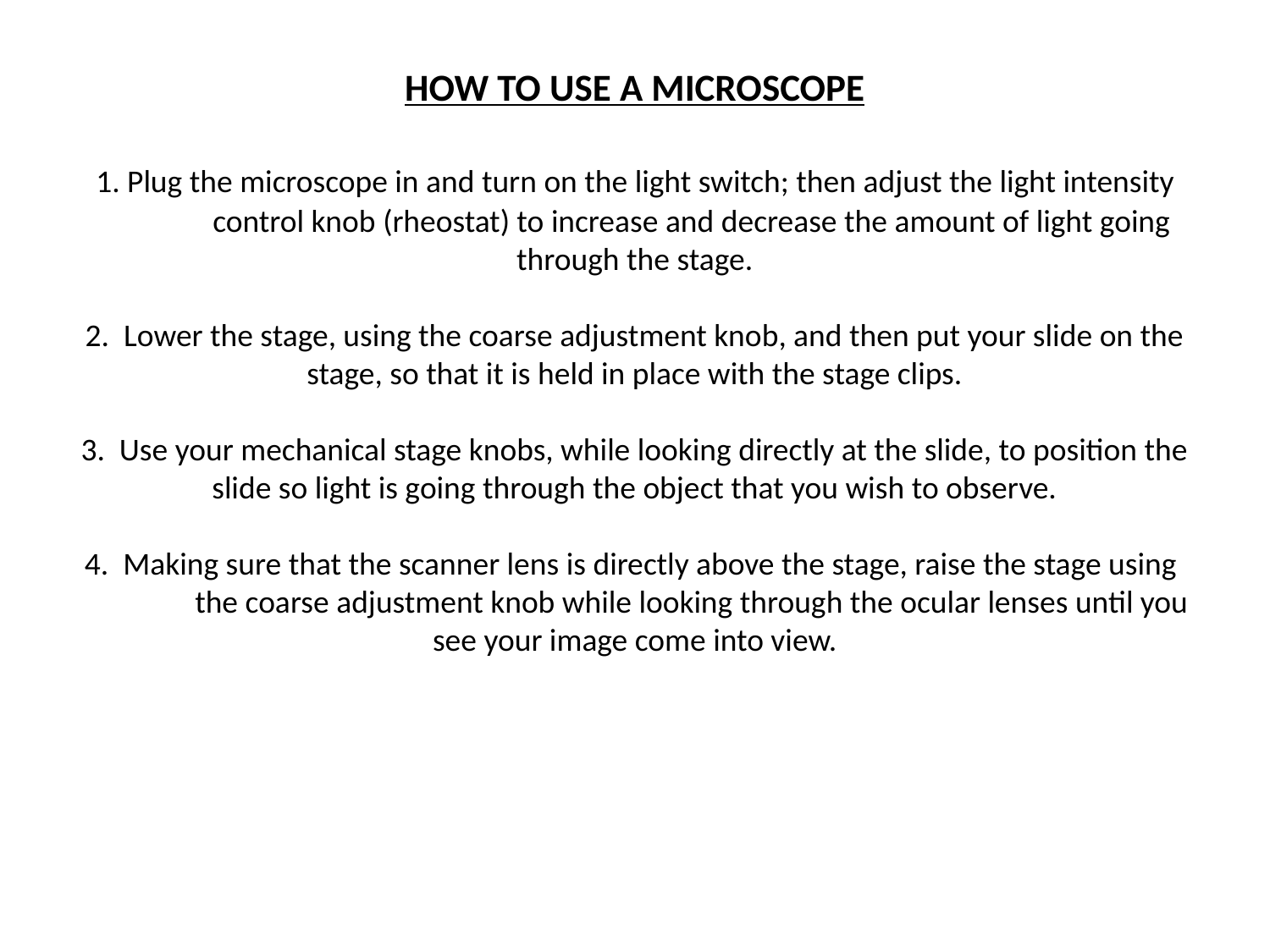

# HOW TO USE A MICROSCOPE 1. Plug the microscope in and turn on the light switch; then adjust the light intensity 	control knob (rheostat) to increase and decrease the amount of light going through the stage. 2.  Lower the stage, using the coarse adjustment knob, and then put your slide on the stage, so that it is held in place with the stage clips. 3.  Use your mechanical stage knobs, while looking directly at the slide, to position the slide so light is going through the object that you wish to observe. 4.  Making sure that the scanner lens is directly above the stage, raise the stage using 	the coarse adjustment knob while looking through the ocular lenses until you see your image come into view.